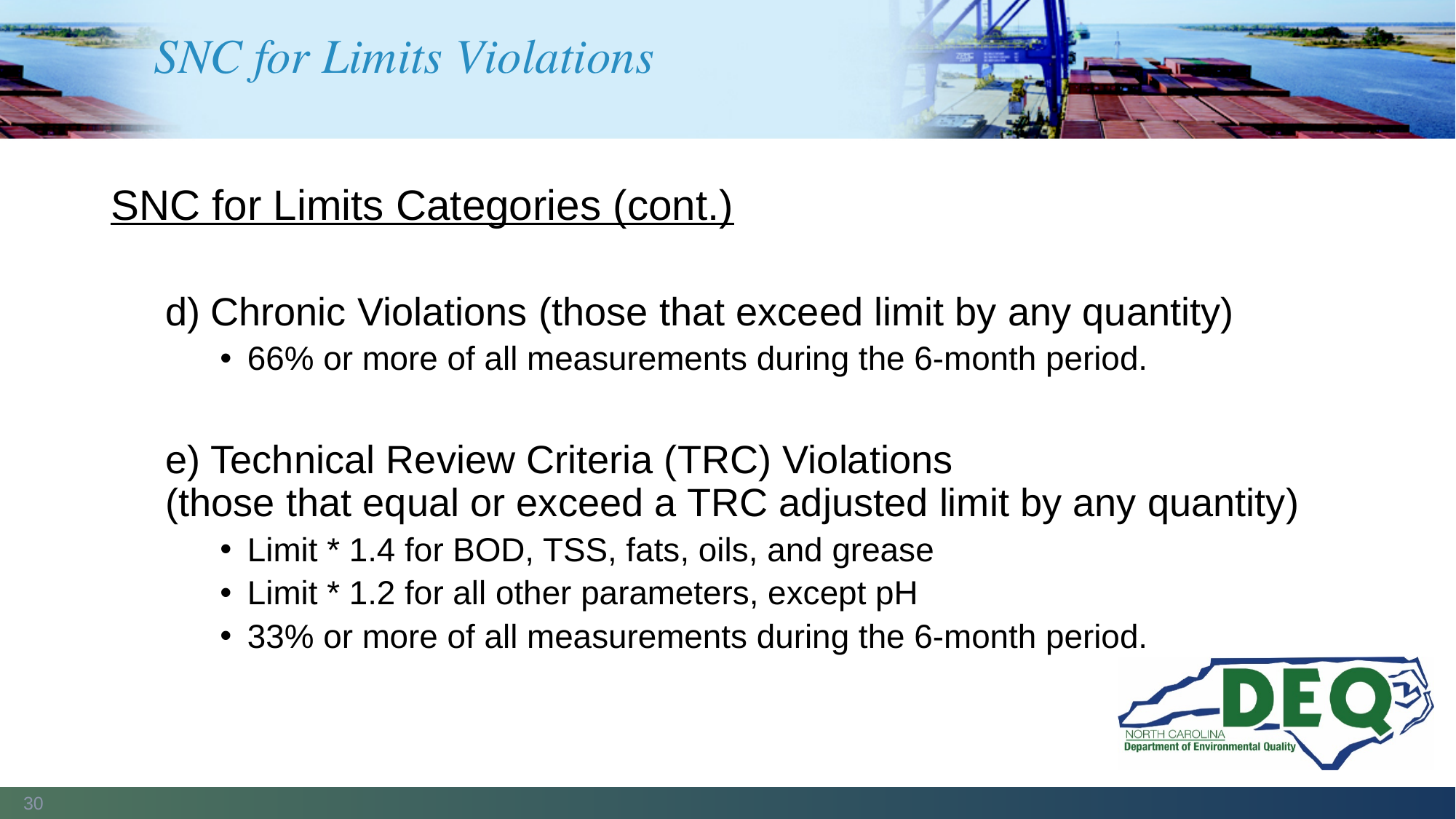

# SNC for Limits Violations
SNC for Limits Categories (cont.)

d) Chronic Violations (those that exceed limit by any quantity)
66% or more of all measurements during the 6-month period.

e) Technical Review Criteria (TRC) Violations
(those that equal or exceed a TRC adjusted limit by any quantity)
Limit * 1.4 for BOD, TSS, fats, oils, and grease
Limit * 1.2 for all other parameters, except pH
33% or more of all measurements during the 6-month period.
30